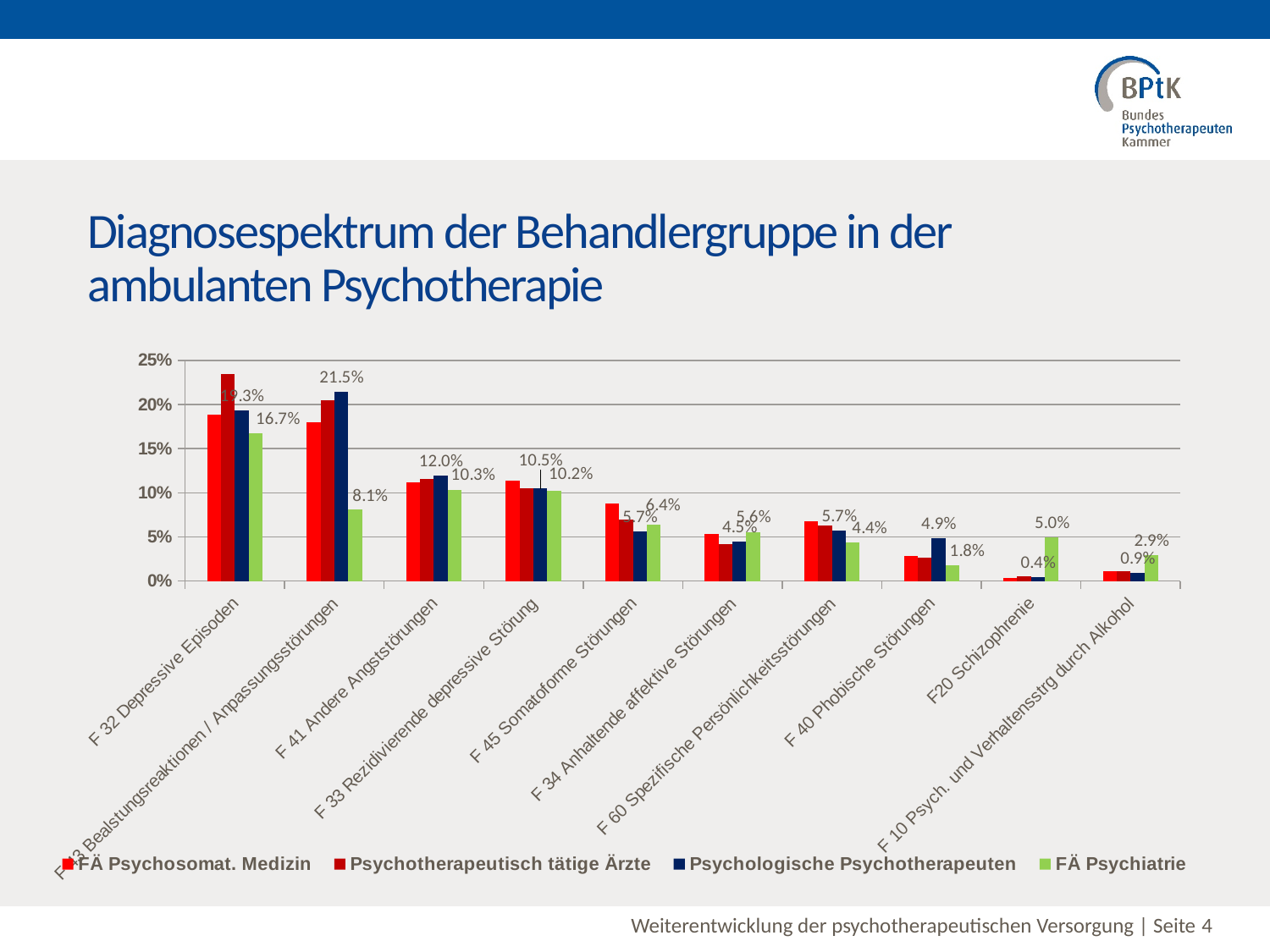

# Diagnosespektrum der Behandlergruppe in der ambulanten Psychotherapie

[unsupported chart]